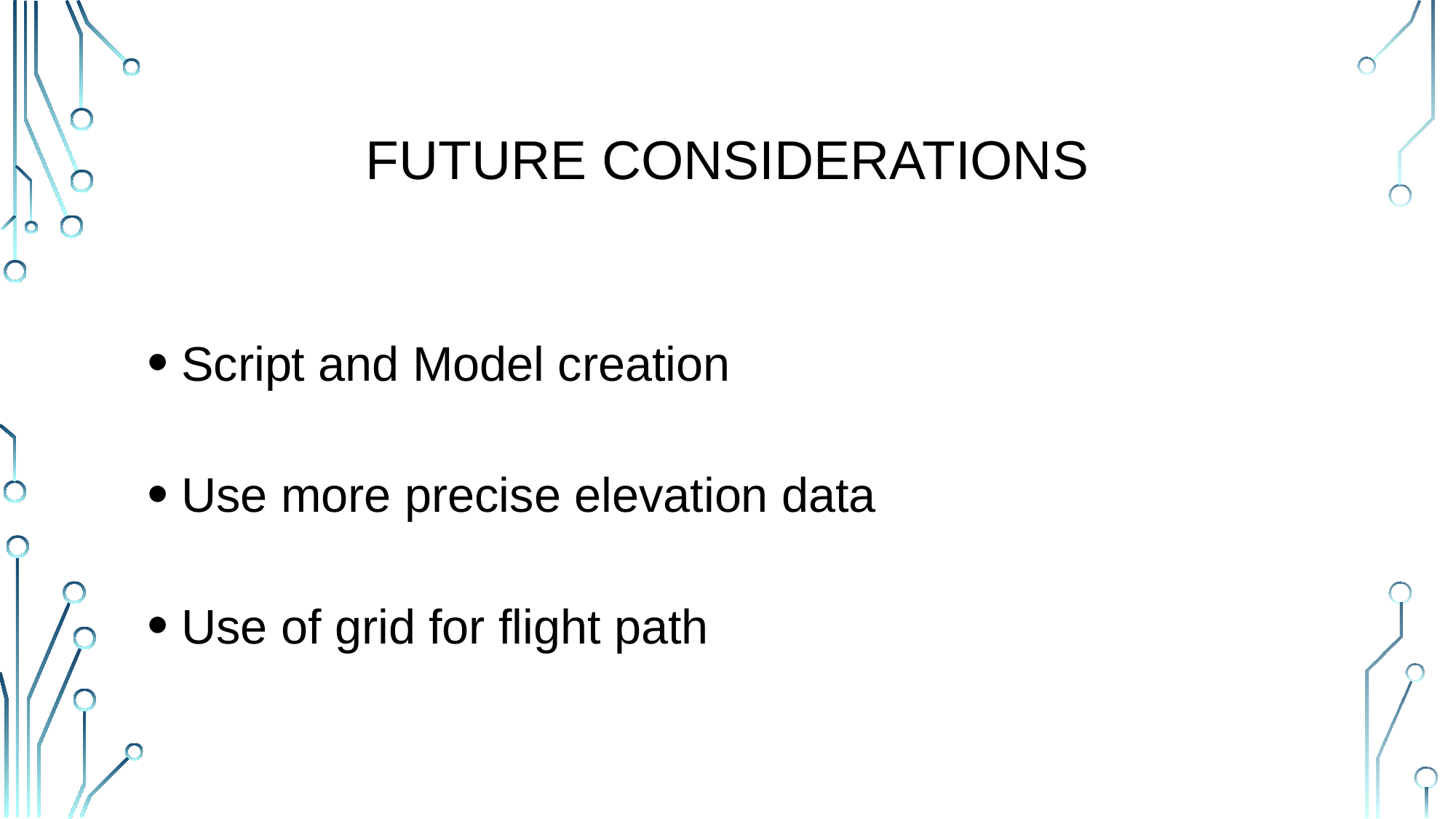

# Future considerations
Script and Model creation
Use more precise elevation data
Use of grid for flight path